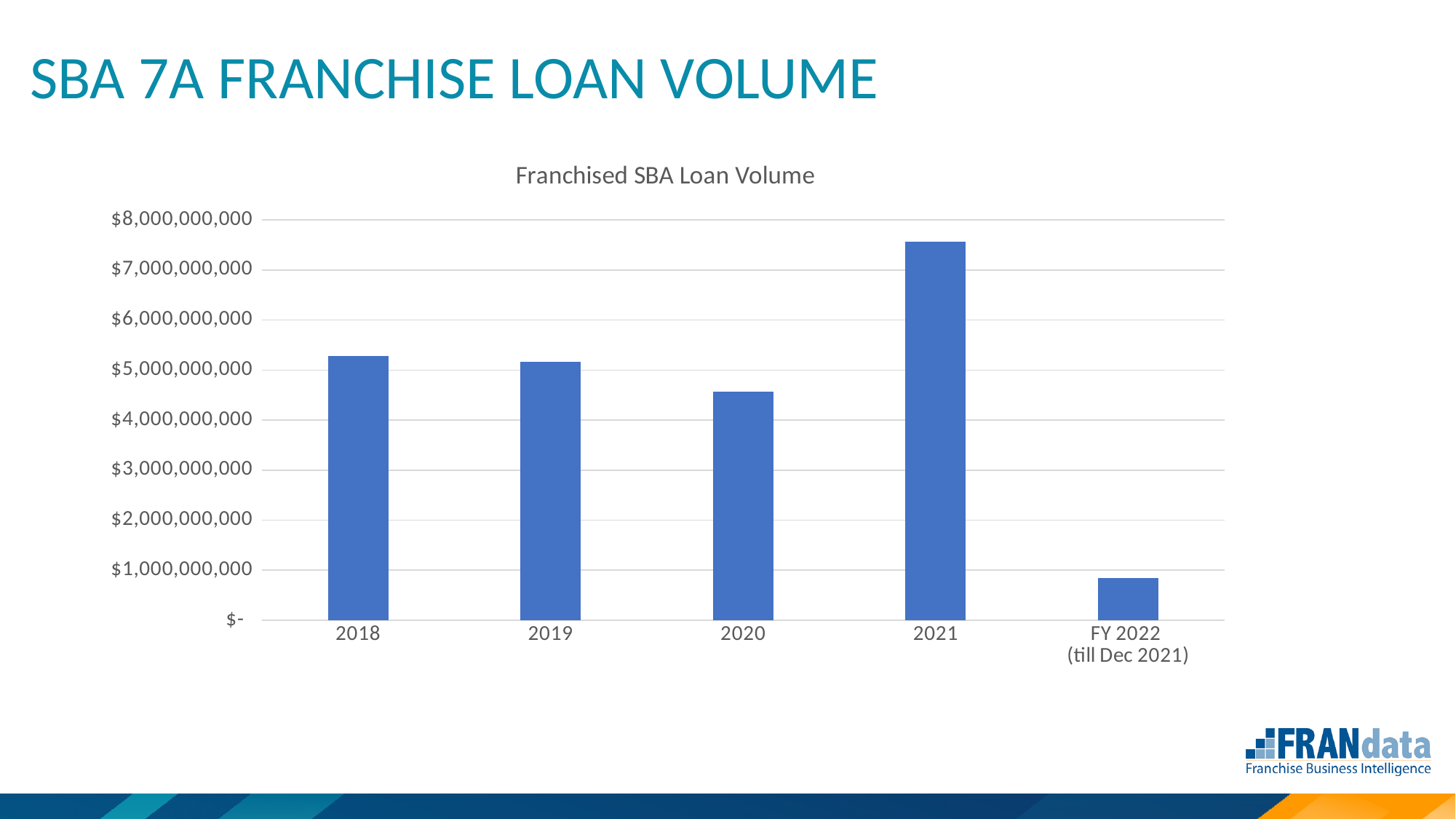

# SBA 7A FRANCHISE LOAN VOLUME

### Chart:

| Category |  |
|---|---|
| 2018 | 5283635800.0 |
| 2019 | 5164068000.0 |
| 2020 | 4561546500.0 |
| 2021 | 7571872000.0 |
| FY 2022
(till Dec 2021) | 837523700.0 |